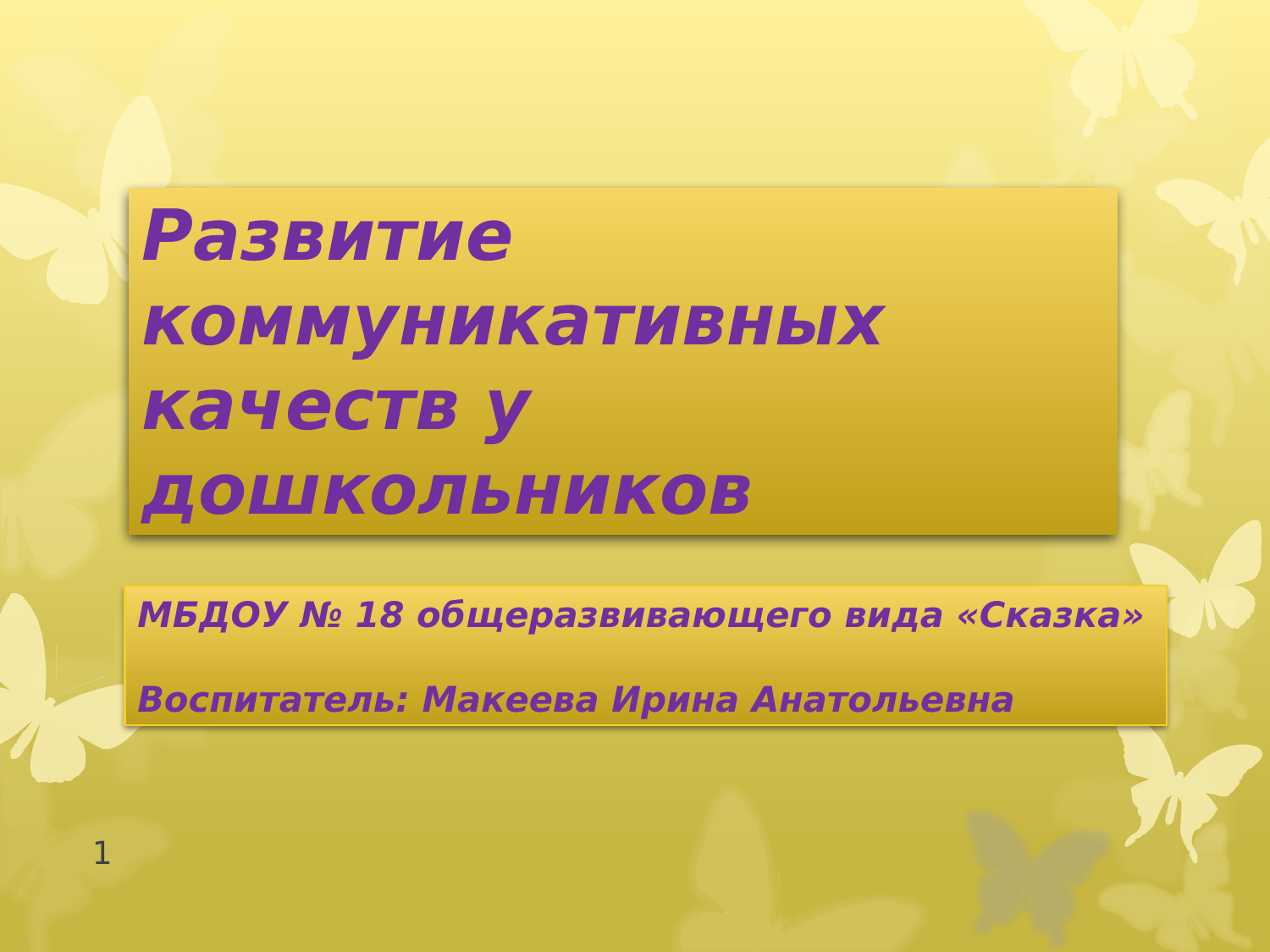

# Развитие коммуникативных качеств у дошкольников
МБДОУ № 18 общеразвивающего вида «Сказка»

Воспитатель: Макеева Ирина Анатольевна
1